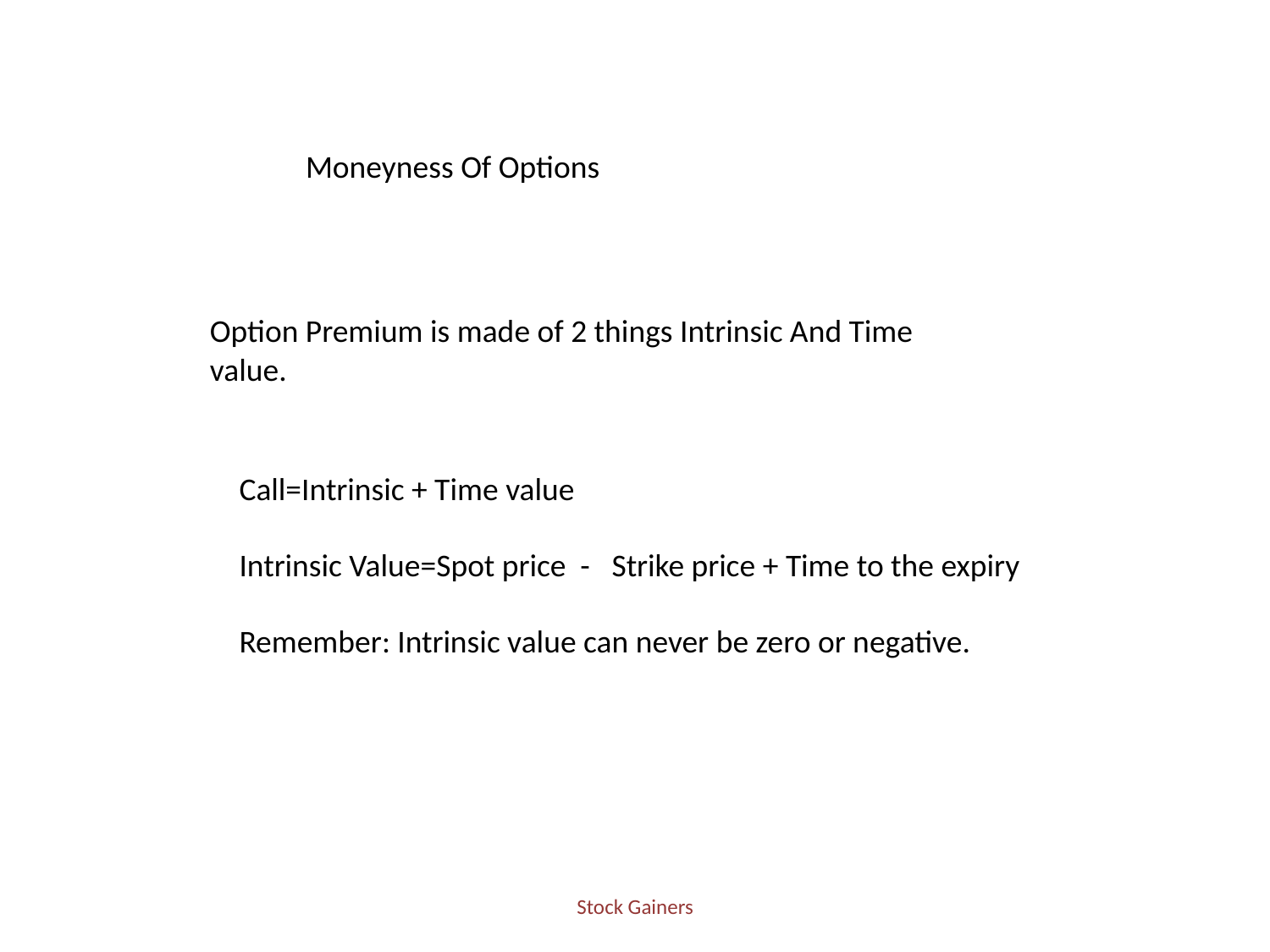

Moneyness Of Options
Option Premium is made of 2 things Intrinsic And Time value.
Call=Intrinsic + Time value

Intrinsic Value=Spot price  -   Strike price + Time to the expiry

Remember: Intrinsic value can never be zero or negative.
Stock Gainers